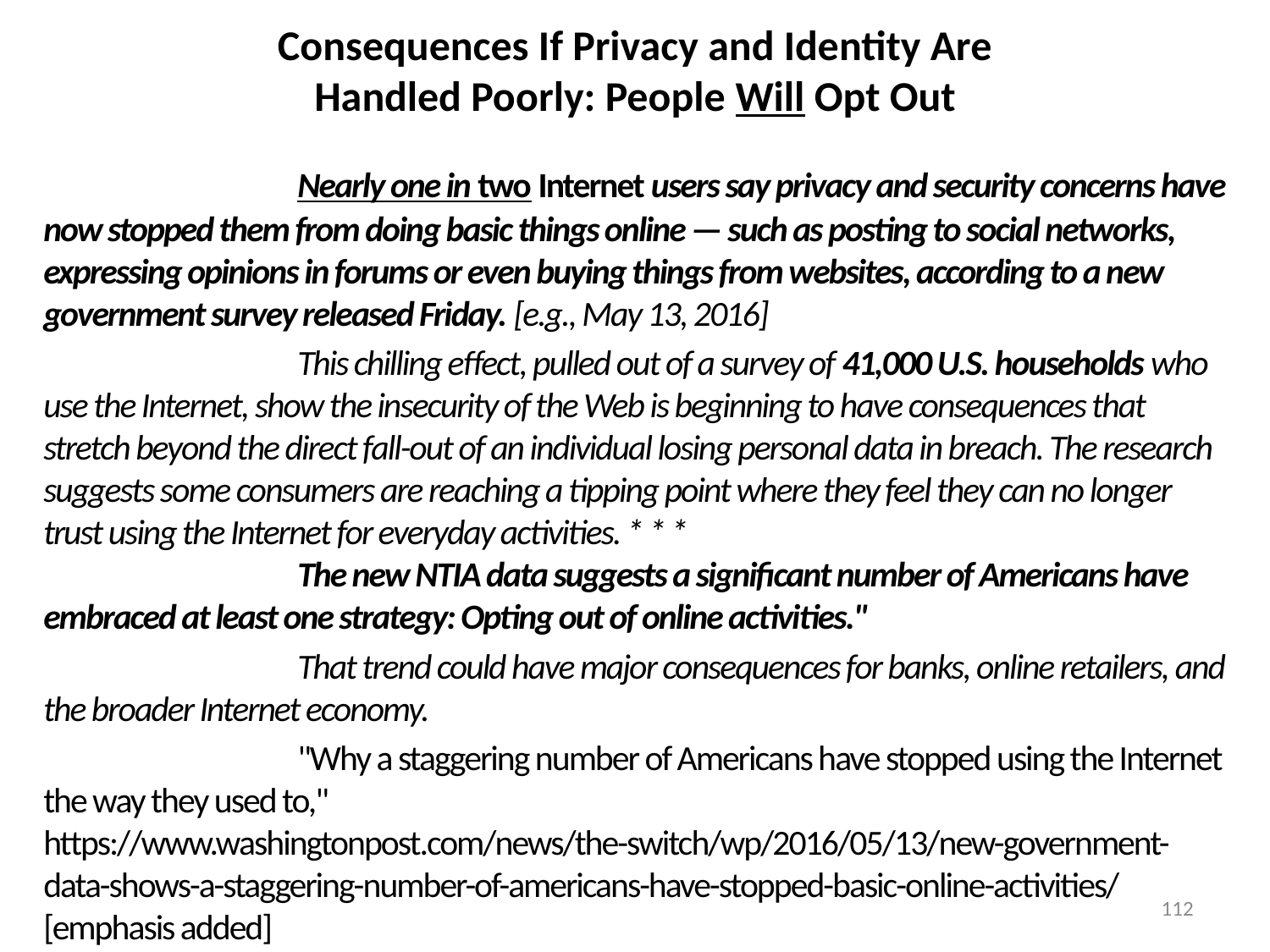

# Consequences If Privacy and Identity Are Handled Poorly: People Will Opt Out
 		Nearly one in two Internet users say privacy and security concerns have now stopped them from doing basic things online — such as posting to social networks,
expressing opinions in forums or even buying things from websites, according to a new government survey released Friday. [e.g., May 13, 2016]
 		This chilling effect, pulled out of a survey of 41,000 U.S. households who use the Internet, show the insecurity of the Web is beginning to have consequences that stretch beyond the direct fall-out of an individual losing personal data in breach. The research suggests some consumers are reaching a tipping point where they feel they can no longer trust using the Internet for everyday activities. * * *
		The new NTIA data suggests a significant number of Americans have embraced at least one strategy: Opting out of online activities."
		That trend could have major consequences for banks, online retailers, and the broader Internet economy.
		"Why a staggering number of Americans have stopped using the Internet the way they used to," https://www.washingtonpost.com/news/the-switch/wp/2016/05/13/new-government-data-shows-a-staggering-number-of-americans-have-stopped-basic-online-activities/    [emphasis added]
112